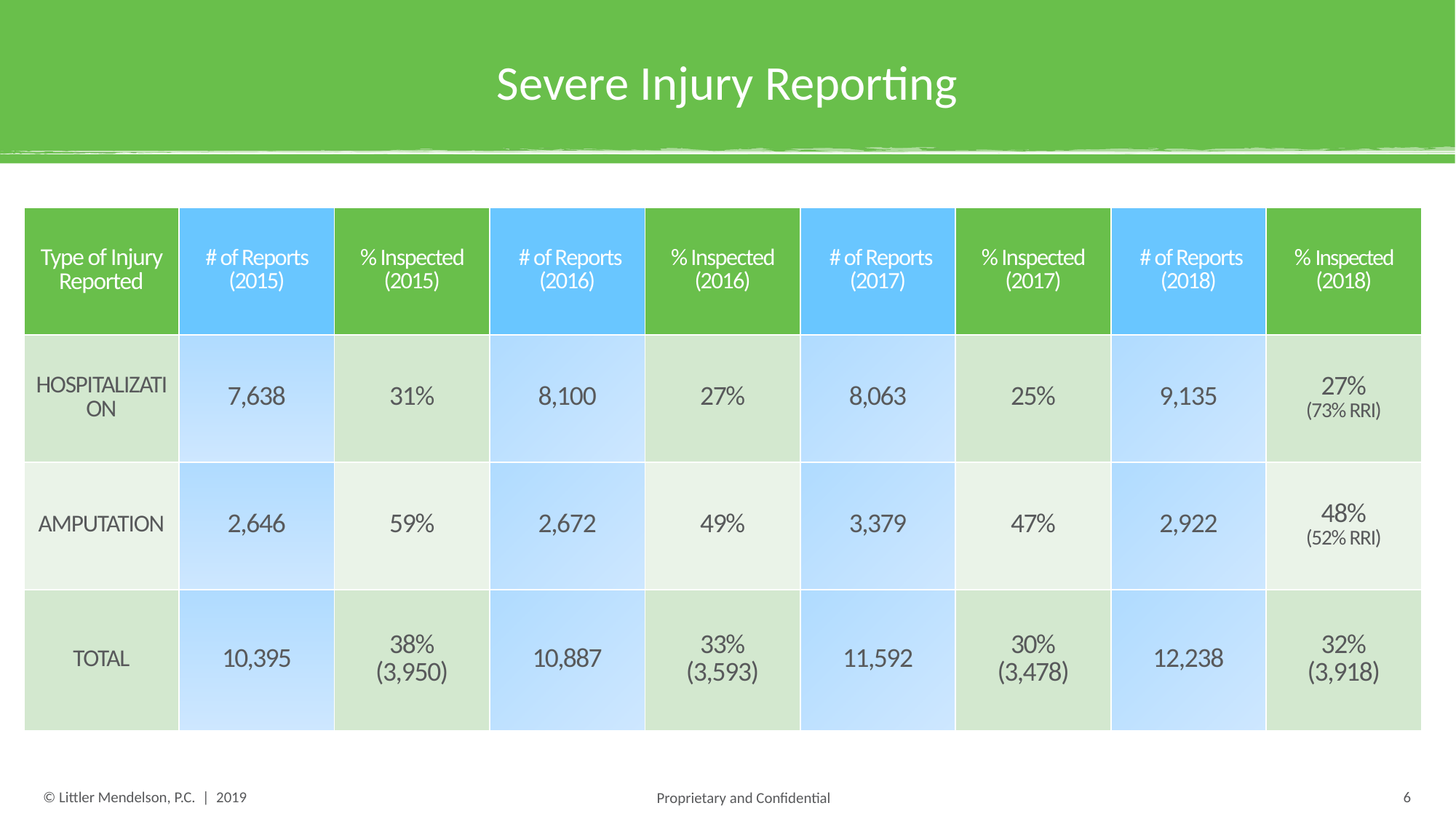

# Severe Injury Reporting
| Type of Injury Reported | # of Reports (2015) | % Inspected (2015) | # of Reports (2016) | % Inspected (2016) | # of Reports (2017) | % Inspected (2017) | # of Reports (2018) | % Inspected (2018) |
| --- | --- | --- | --- | --- | --- | --- | --- | --- |
| HOSPITALIZATION | 7,638 | 31% | 8,100 | 27% | 8,063 | 25% | 9,135 | 27% (73% RRI) |
| AMPUTATION | 2,646 | 59% | 2,672 | 49% | 3,379 | 47% | 2,922 | 48% (52% RRI) |
| TOTAL | 10,395 | 38% (3,950) | 10,887 | 33% (3,593) | 11,592 | 30% (3,478) | 12,238 | 32% (3,918) |
6